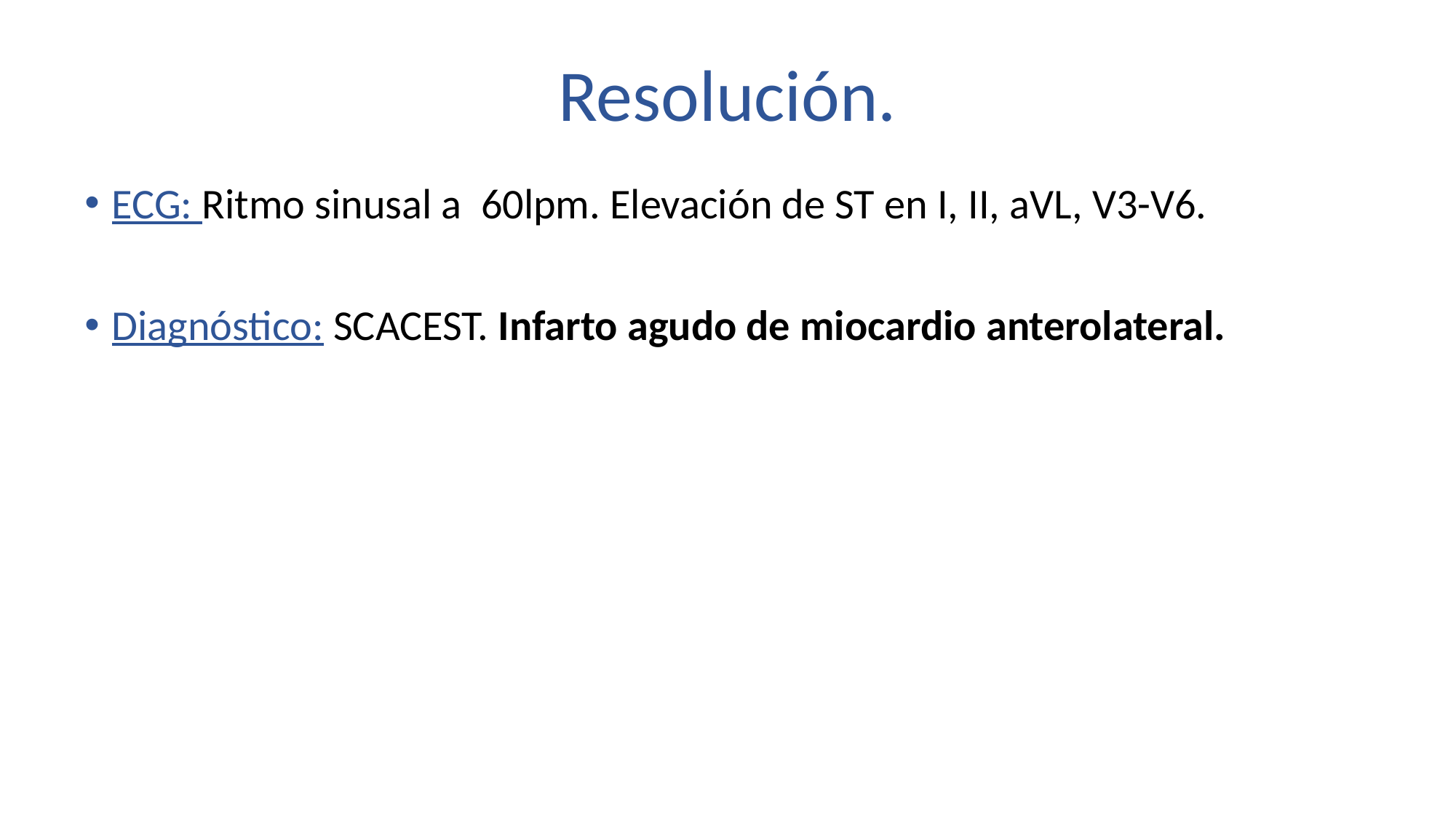

# Resolución.
ECG: Ritmo sinusal a  60lpm. Elevación de ST en I, II, aVL, V3-V6.

Diagnóstico: SCACEST. Infarto agudo de miocardio anterolateral.